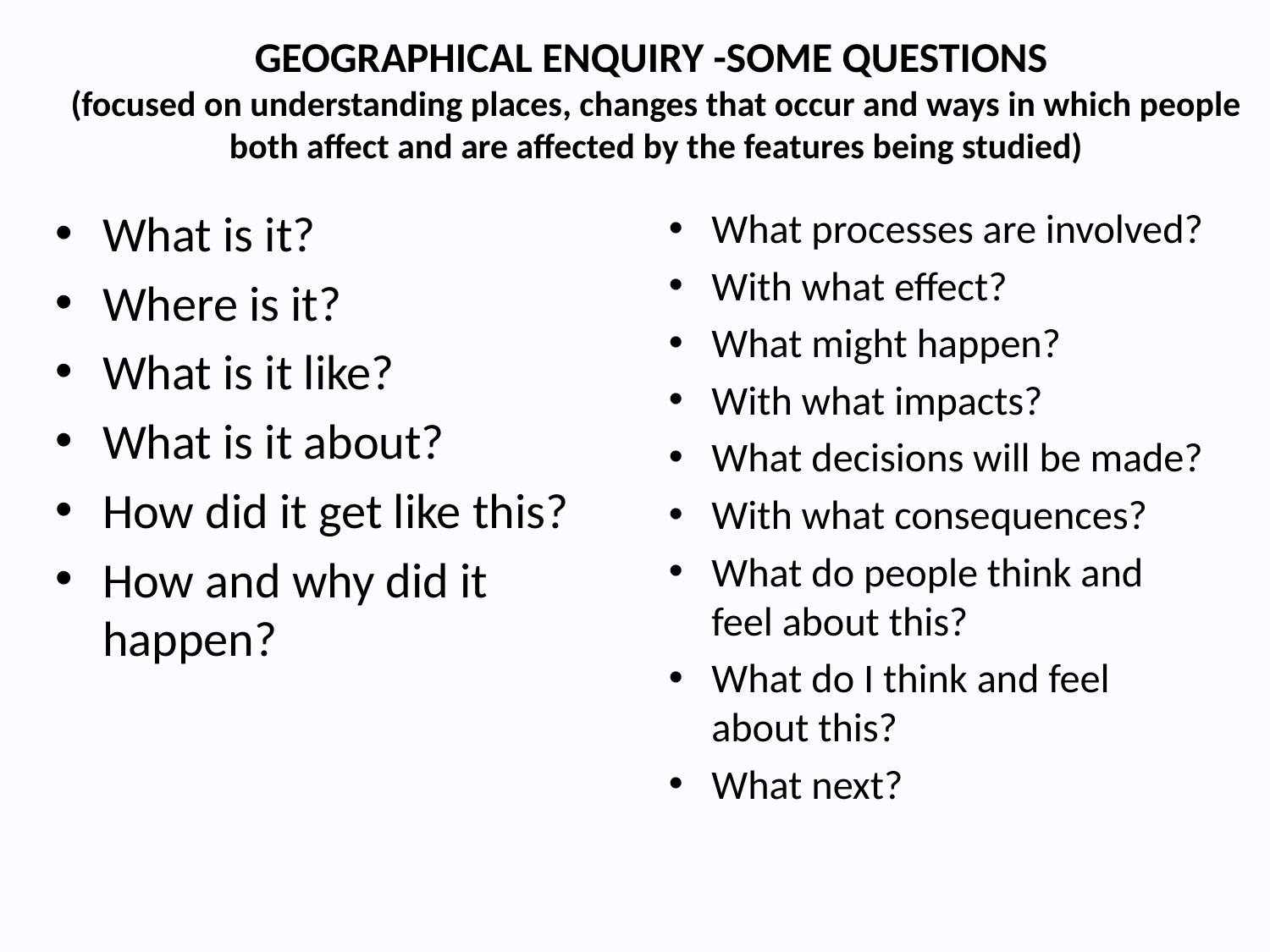

GEOGRAPHICAL ENQUIRY -SOME QUESTIONS
(focused on understanding places, changes that occur and ways in which people both affect and are affected by the features being studied)
What is it?
Where is it?
What is it like?
What is it about?
How did it get like this?
How and why did it happen?
What processes are involved?
With what effect?
What might happen?
With what impacts?
What decisions will be made?
With what consequences?
What do people think and feel about this?
What do I think and feel about this?
What next?